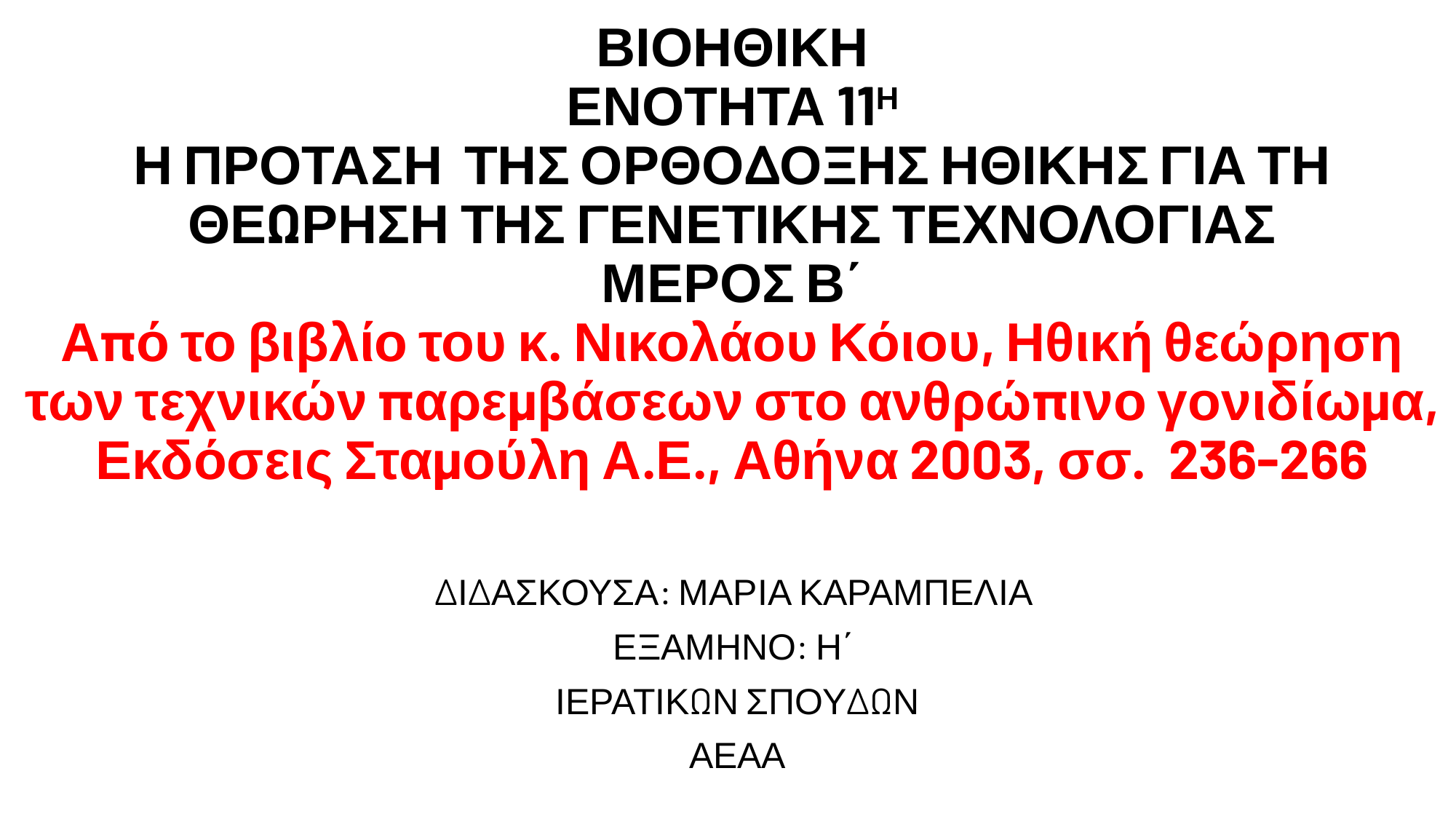

# ΒΙΟΗΘΙΚΗ ΕΝΟΤΗΤΑ 11Η Η ΠΡΟΤΑΣΗ  ΤΗΣ ΟΡΘΟΔΟΞΗΣ ΗΘΙΚΗΣ ΓΙΑ ΤΗ ΘΕΩΡΗΣΗ ΤΗΣ ΓΕΝΕΤΙΚΗΣ ΤΕΧΝΟΛΟΓΙΑΣ ΜΕΡΟΣ Β΄ Από το βιβλίο του κ. Νικολάου Κόιου, Ηθική θεώρηση των τεχνικών παρεμβάσεων στο ανθρώπινο γονιδίωμα, Εκδόσεις Σταμούλη Α.Ε., Αθήνα 2003, σσ.  236-266
ΔΙΔΑΣΚΟΥΣΑ: ΜΑΡΙΑ ΚΑΡΑΜΠΕΛΙΑ
ΕΞΑΜΗΝΟ: Η΄
ΙΕΡΑΤΙΚΩΝ ΣΠΟΥΔΩΝ
ΑΕΑΑ